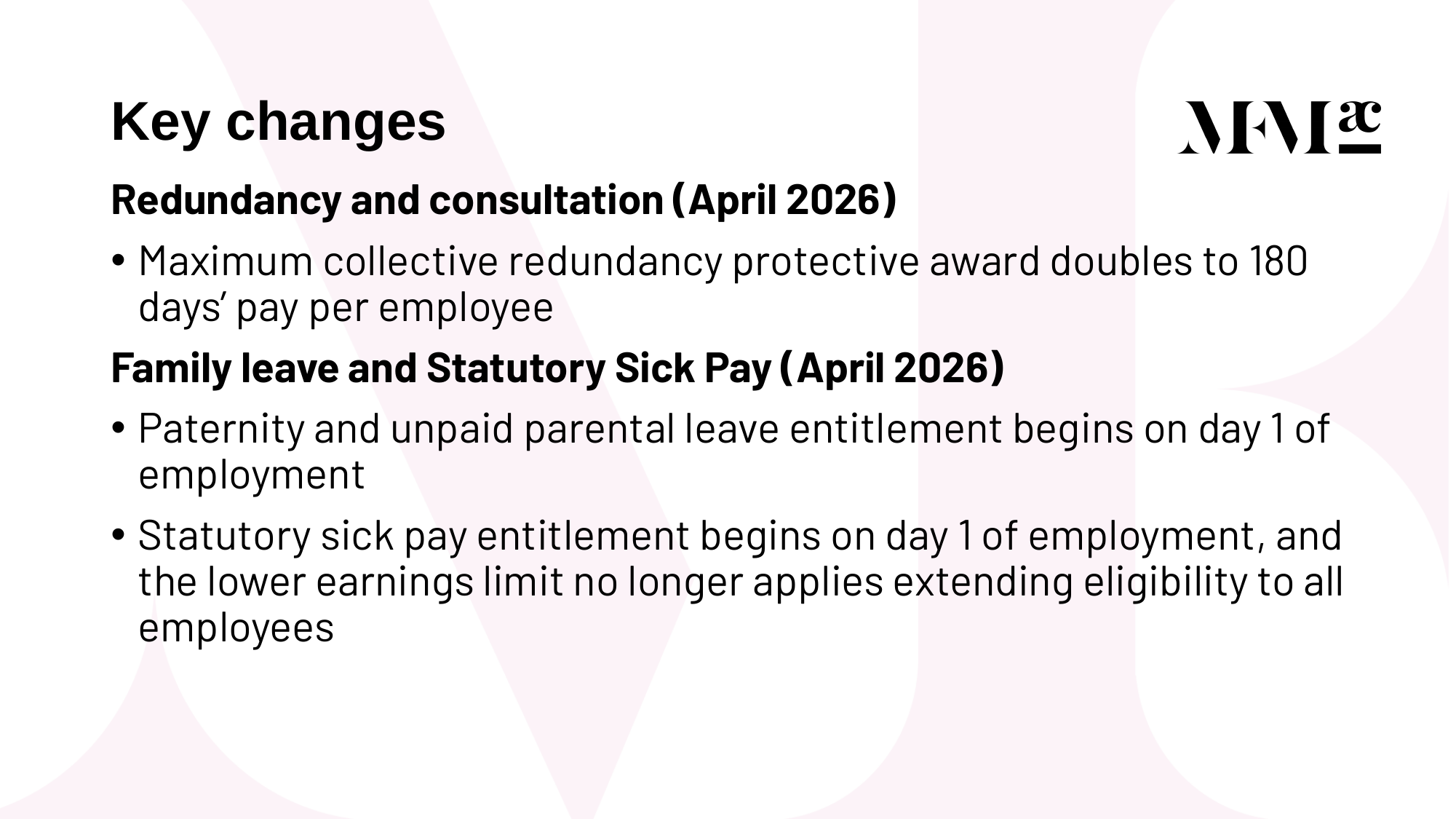

# Key changes
Redundancy and consultation (April 2026)
Maximum collective redundancy protective award doubles to 180 days’ pay per employee
Family leave and Statutory Sick Pay (April 2026)
Paternity and unpaid parental leave entitlement begins on day 1 of employment
Statutory sick pay entitlement begins on day 1 of employment, and the lower earnings limit no longer applies extending eligibility to all employees